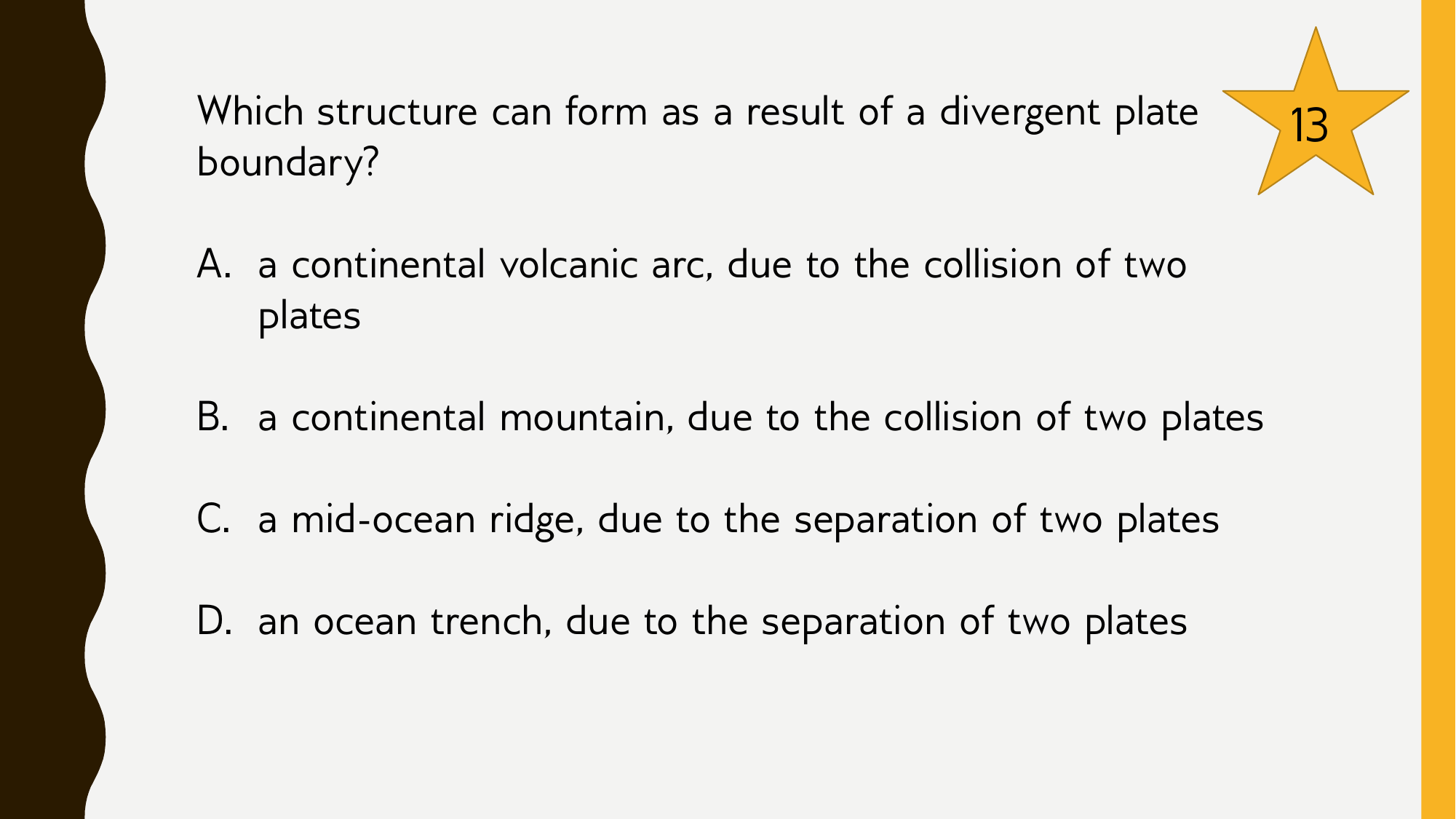

Which structure can form as a result of a divergent plate boundary?

a continental volcanic arc, due to the collision of two plates

a continental mountain, due to the collision of two plates

a mid-ocean ridge, due to the separation of two plates

an ocean trench, due to the separation of two plates
13